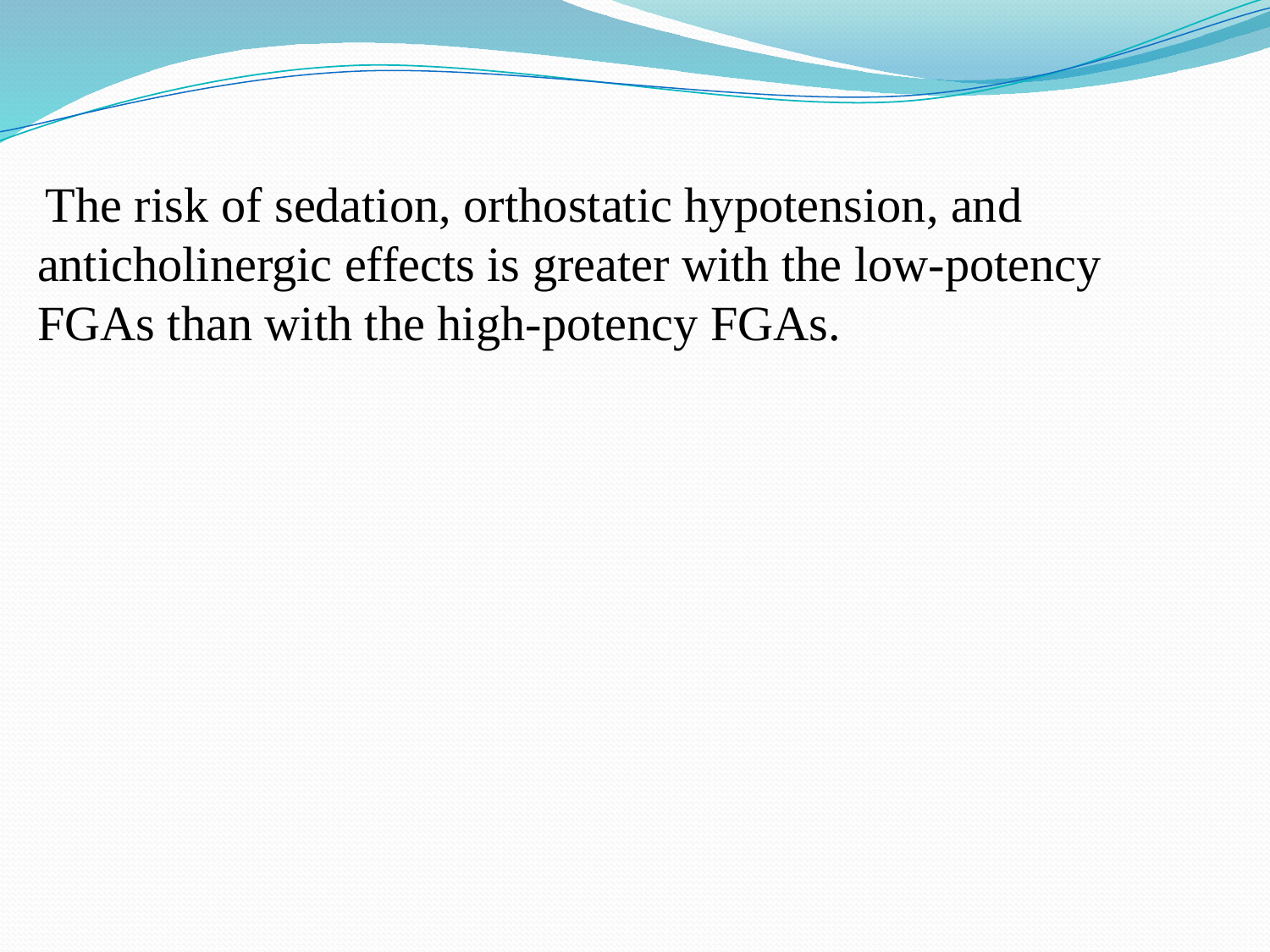

The risk of sedation, orthostatic hypotension, and anticholinergic effects is greater with the low-potency FGAs than with the high-potency FGAs.